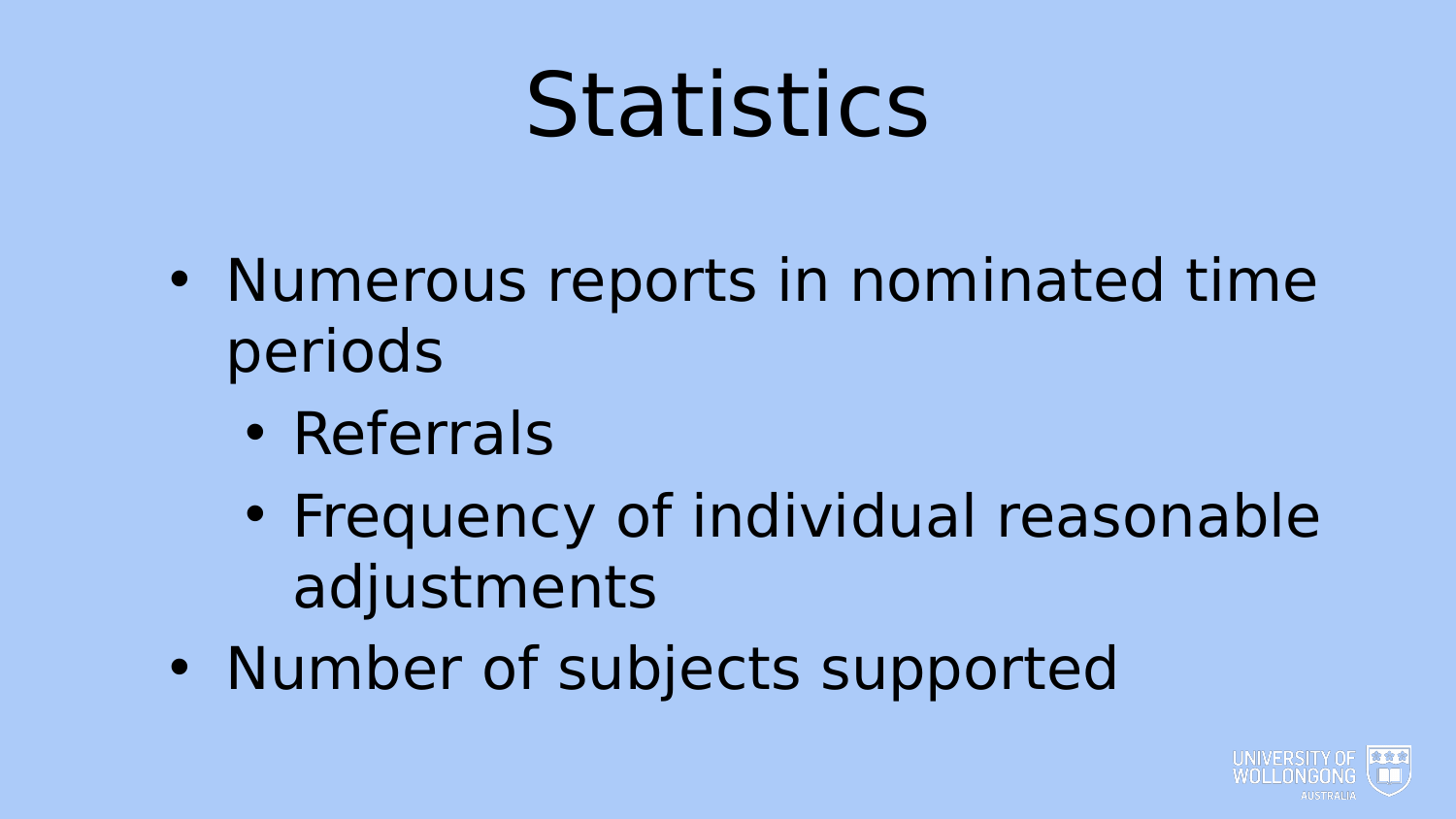

# Statistics

Numerous reports in nominated time periods
Referrals
Frequency of individual reasonable adjustments
Number of subjects supported